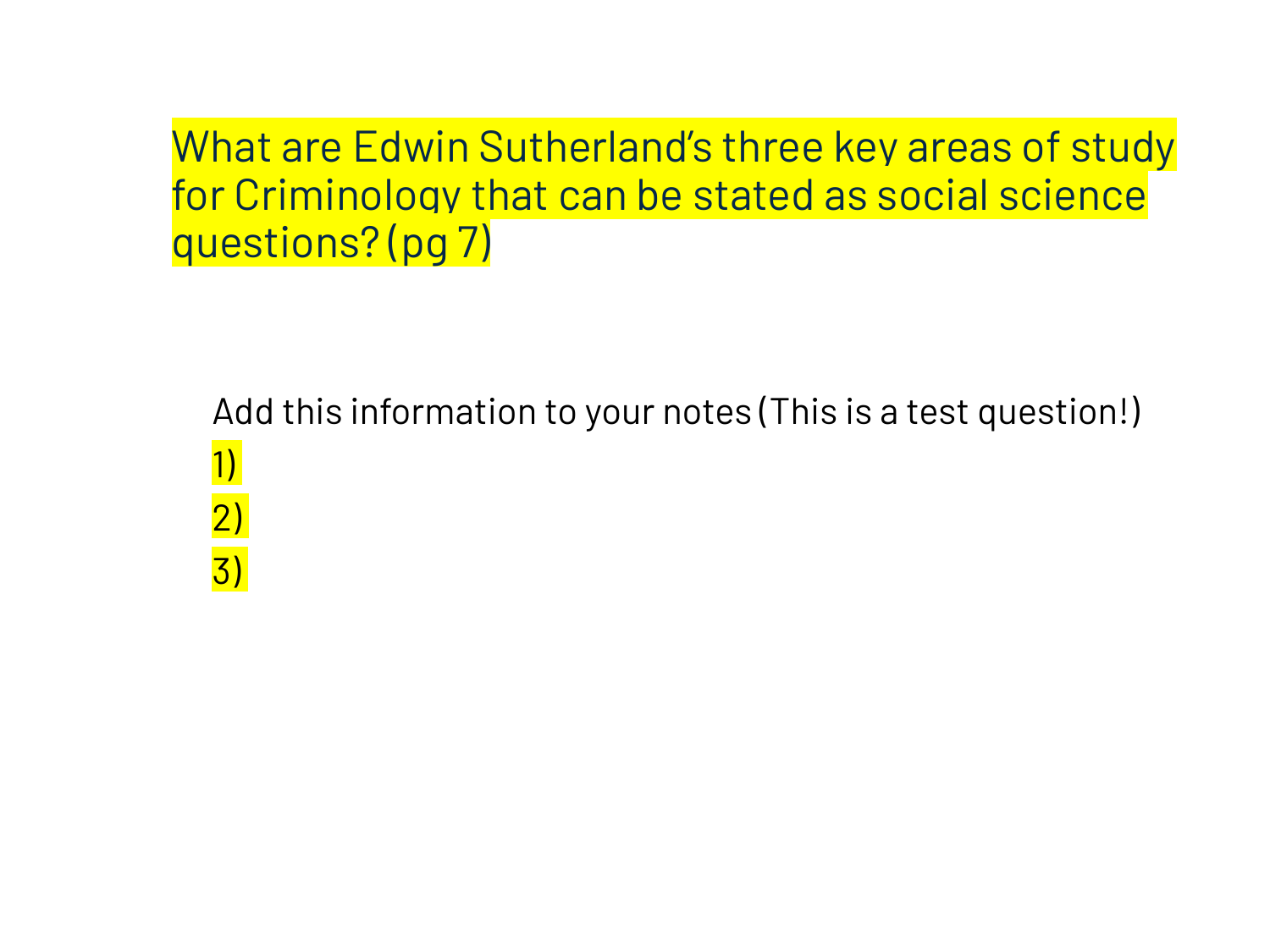

# What are Edwin Sutherland’s three key areas of study for Criminology that can be stated as social science questions? (pg 7)

Add this information to your notes (This is a test question!)
1)
2)
3)